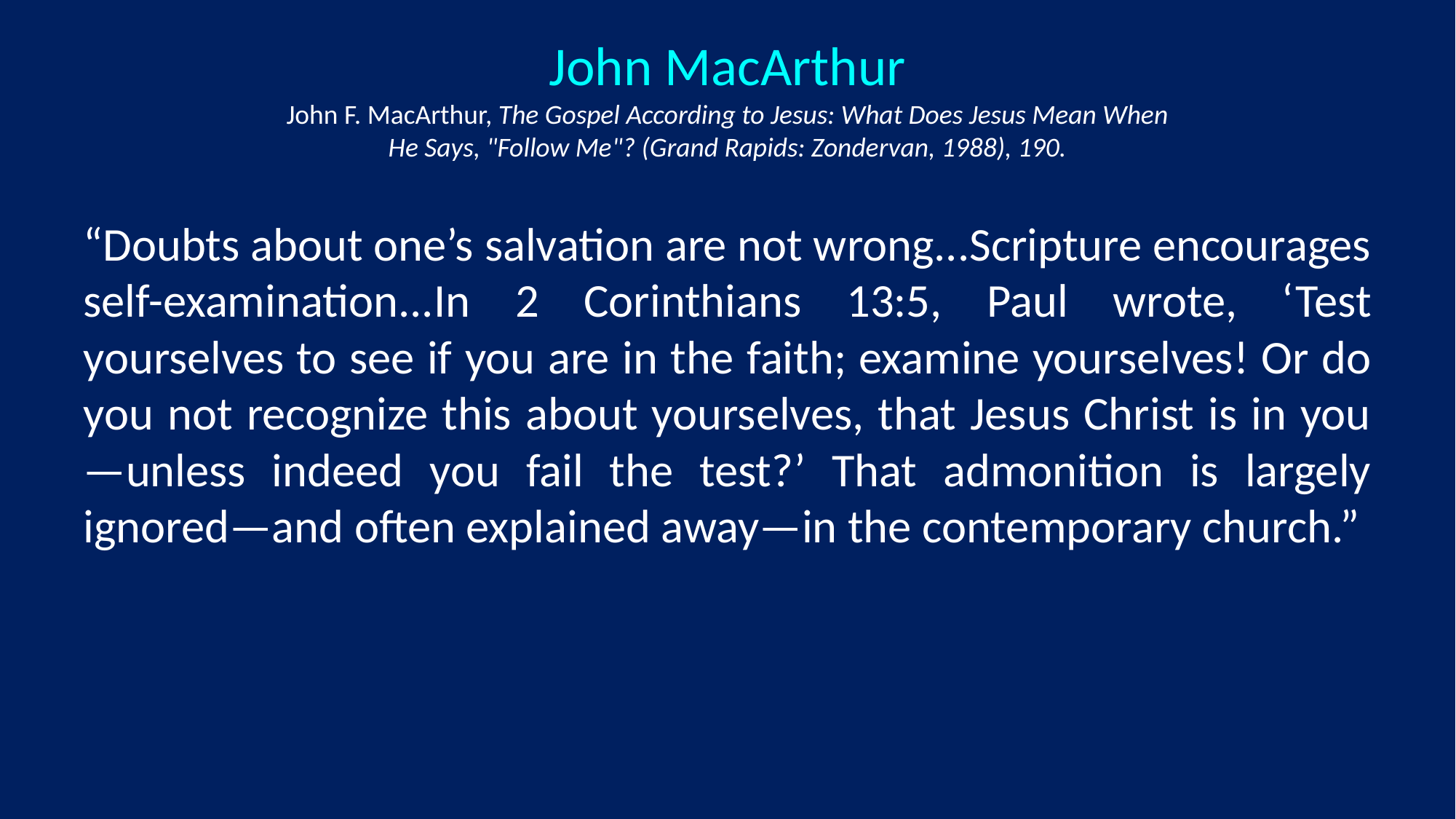

John MacArthur
John F. MacArthur, The Gospel According to Jesus: What Does Jesus Mean When He Says, "Follow Me"? (Grand Rapids: Zondervan, 1988), 190.
“Doubts about one’s salvation are not wrong...Scripture encourages self-examination...In 2 Corinthians 13:5, Paul wrote, ‘Test yourselves to see if you are in the faith; examine yourselves! Or do you not recognize this about yourselves, that Jesus Christ is in you—unless indeed you fail the test?’ That admonition is largely ignored—and often explained away—in the contemporary church.”